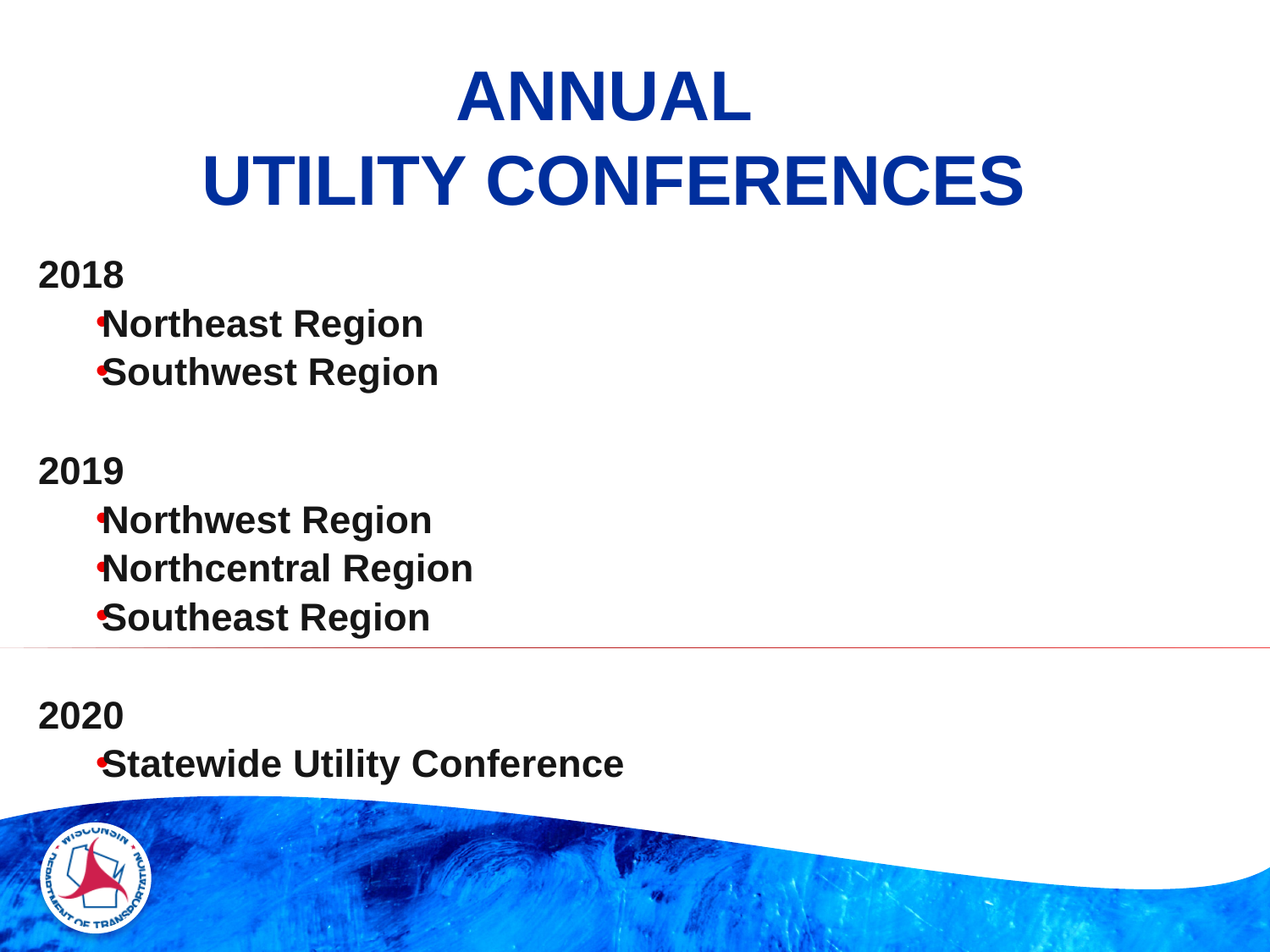

# ANNUAL UTILITY CONFERENCES
2018
Northeast Region
Southwest Region

2019
Northwest Region
Northcentral Region
Southeast Region

2020
Statewide Utility Conference